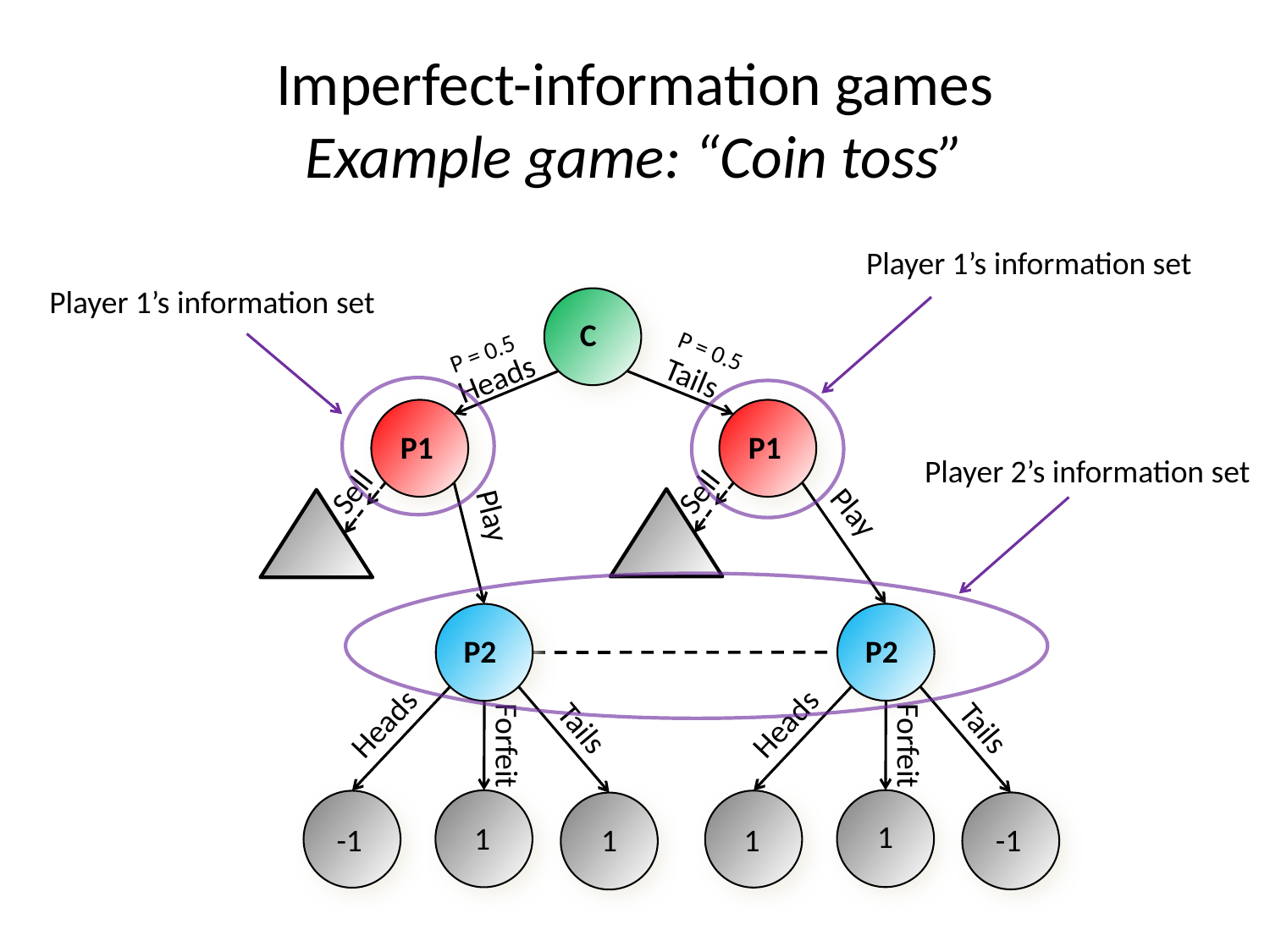

# Imperfect-information games Example game: “Coin toss”
Player 1’s information set
Player 1’s information set

C
P = 0.5
P = 0.5
Tails
Heads

P1
P1
Player 2’s information set
Sell
Sell
Play

Play

P2
P2
Heads
Heads
Tails
Tails
Forfeit
Forfeit

1
1
-1
1
-1
1